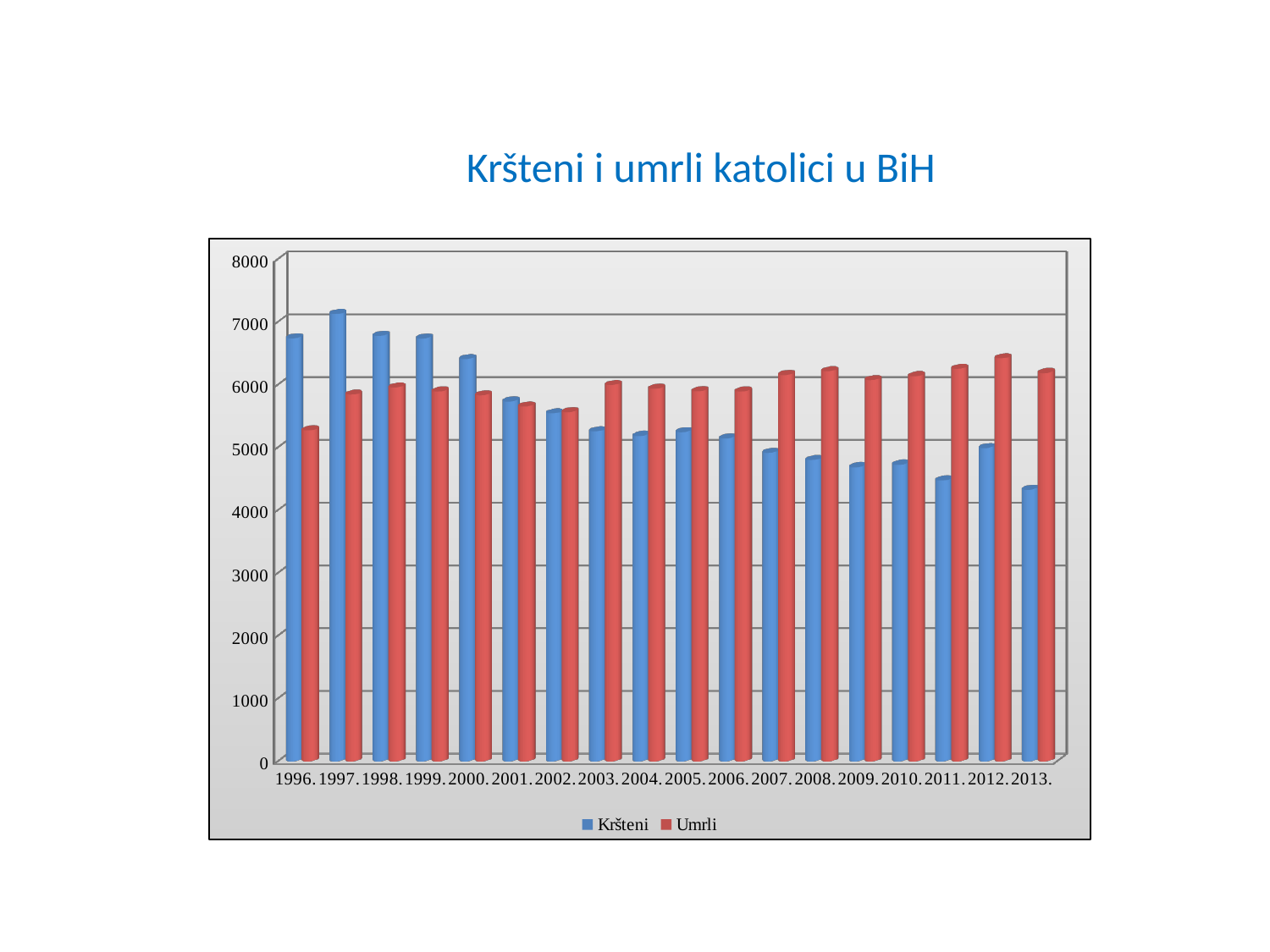

# Kršteni i umrli katolici u BiH

[unsupported chart]